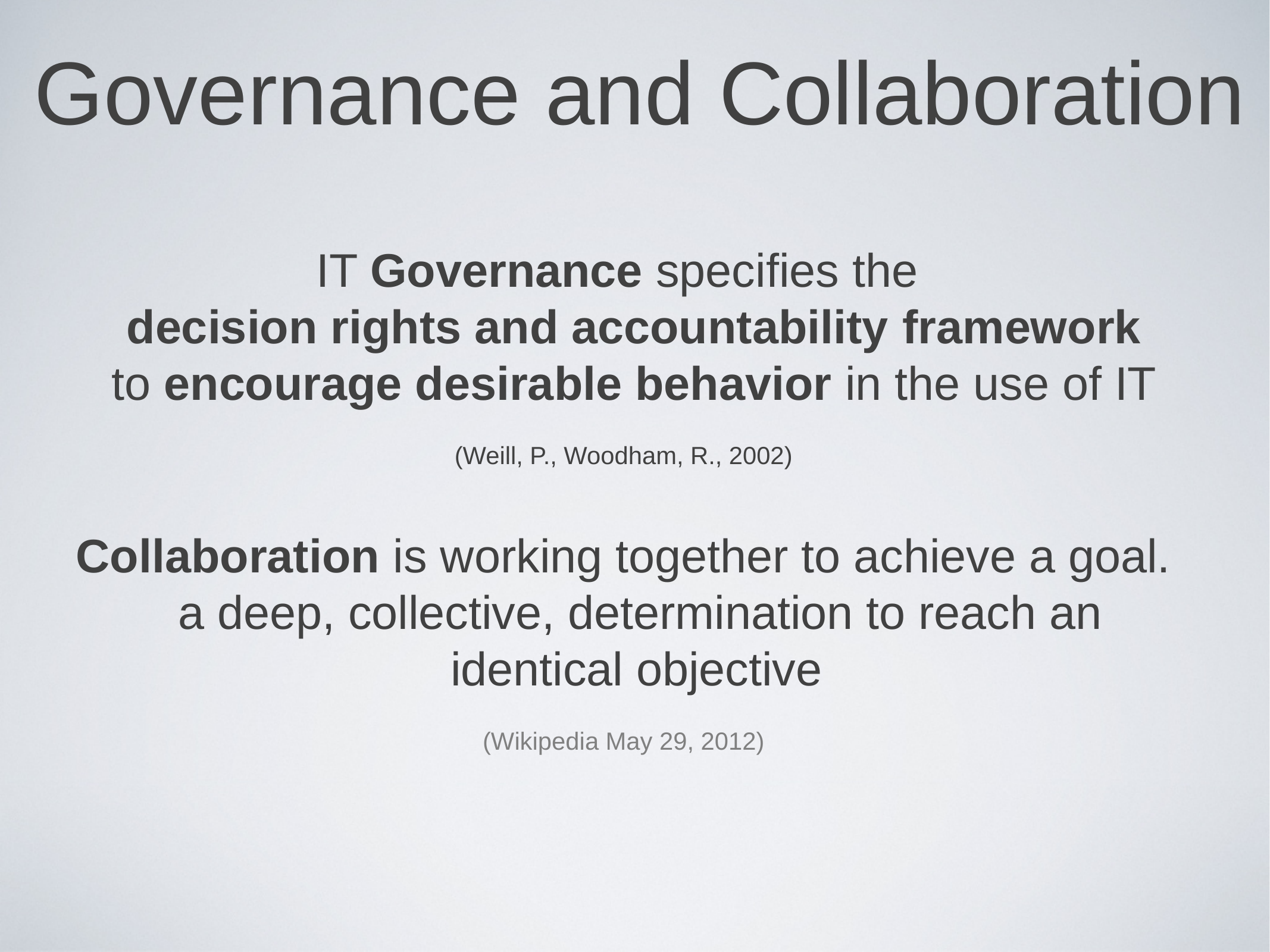

# Governance and Collaboration

IT Governance specifies the
decision rights and accountability framework
to encourage desirable behavior in the use of IT

(Weill, P., Woodham, R., 2002)

Collaboration is working together to achieve a goal. a deep, collective, determination to reach an identical objective
(Wikipedia May 29, 2012)